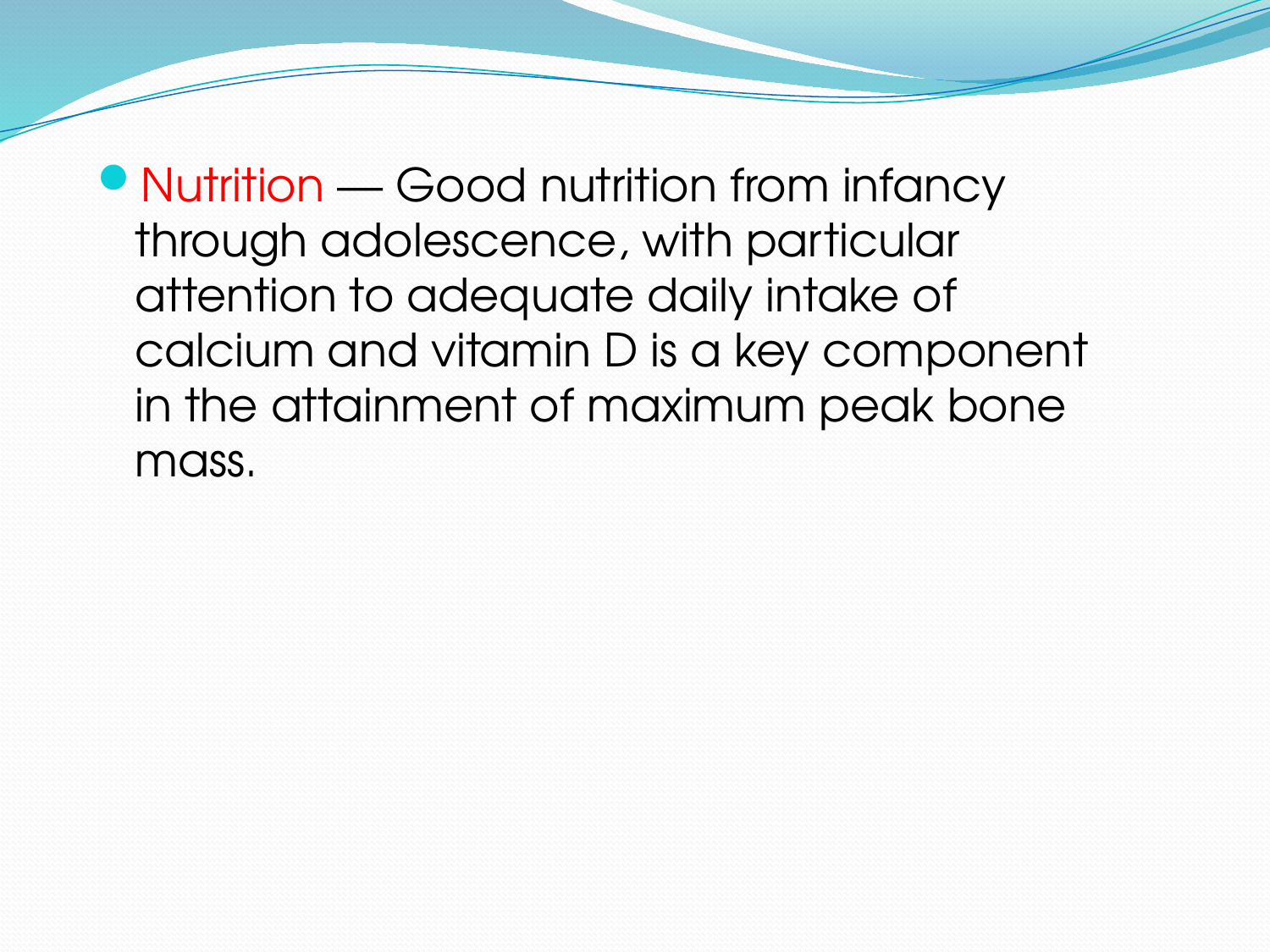

Nutrition — Good nutrition from infancy through adolescence, with particular attention to adequate daily intake of calcium and vitamin D is a key component in the attainment of maximum peak bone mass.